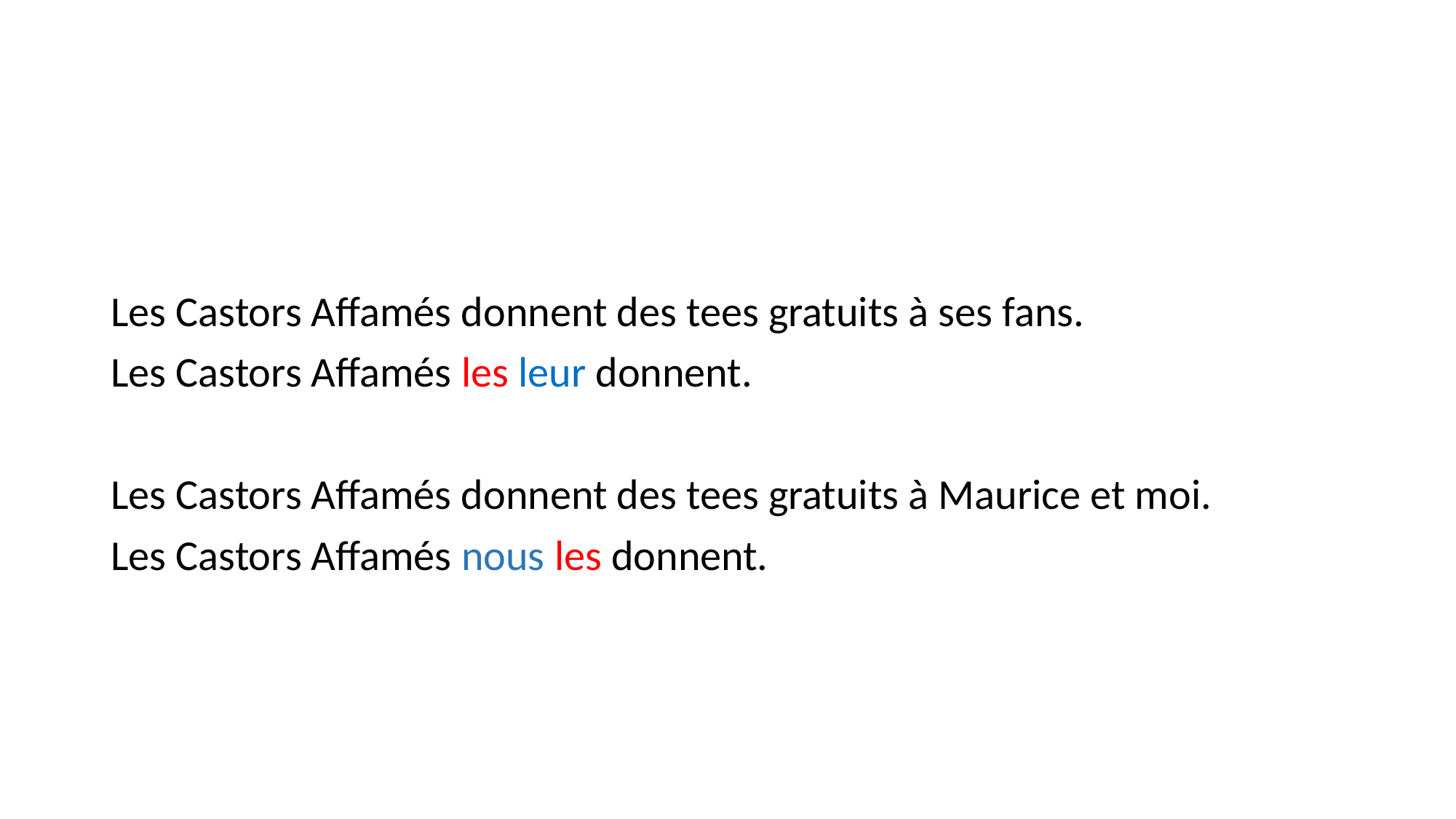

#

Les Castors Affamés donnent des tees gratuits à ses fans.
Les Castors Affamés les leur donnent.

Les Castors Affamés donnent des tees gratuits à Maurice et moi.
Les Castors Affamés nous les donnent.